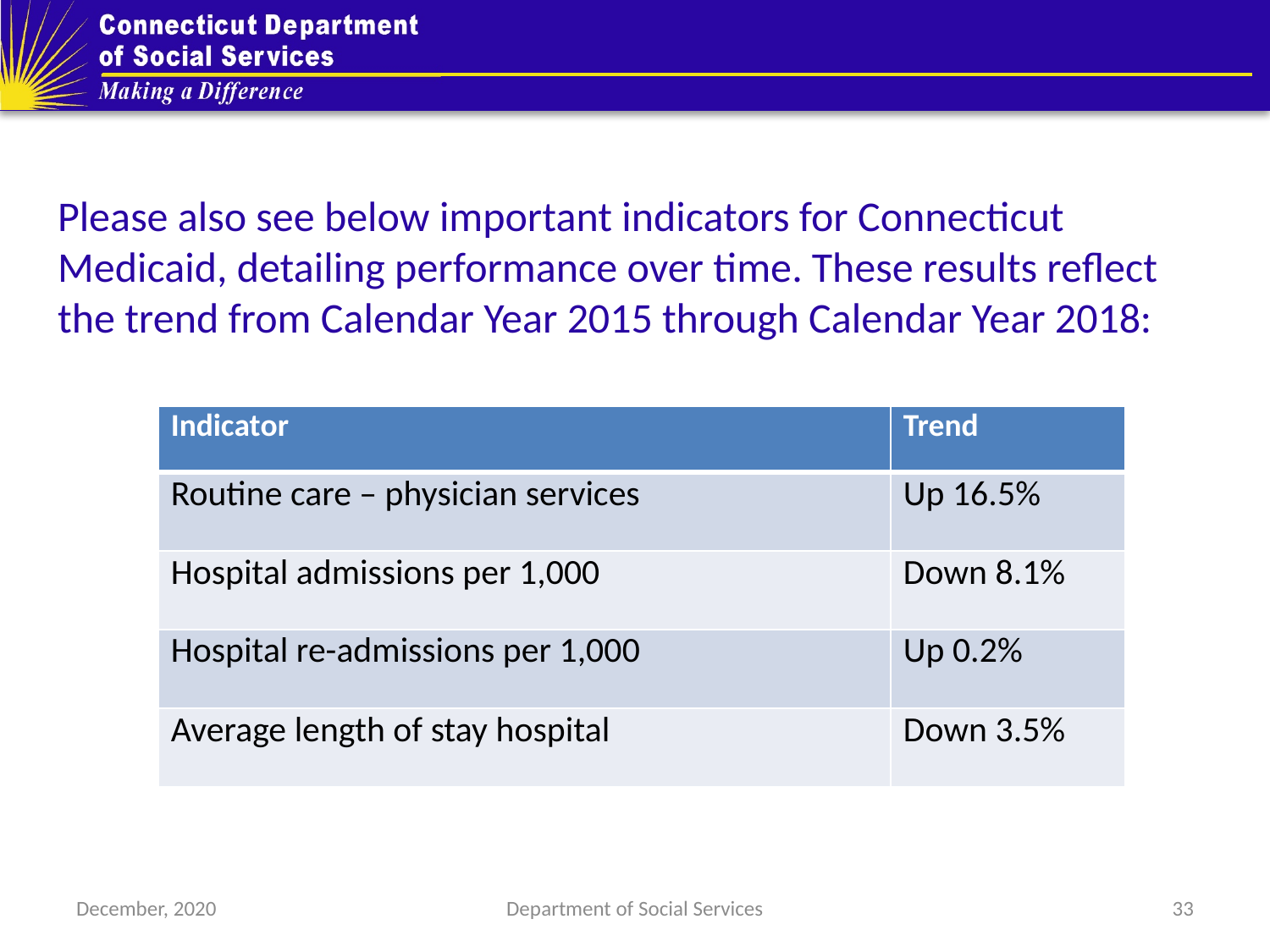

Please also see below important indicators for Connecticut Medicaid, detailing performance over time. These results reflect the trend from Calendar Year 2015 through Calendar Year 2018:
| Indicator | Trend |
| --- | --- |
| Routine care – physician services | Up 16.5% |
| Hospital admissions per 1,000 | Down 8.1% |
| Hospital re-admissions per 1,000 | Up 0.2% |
| Average length of stay hospital | Down 3.5% |
December, 2020
Department of Social Services
33